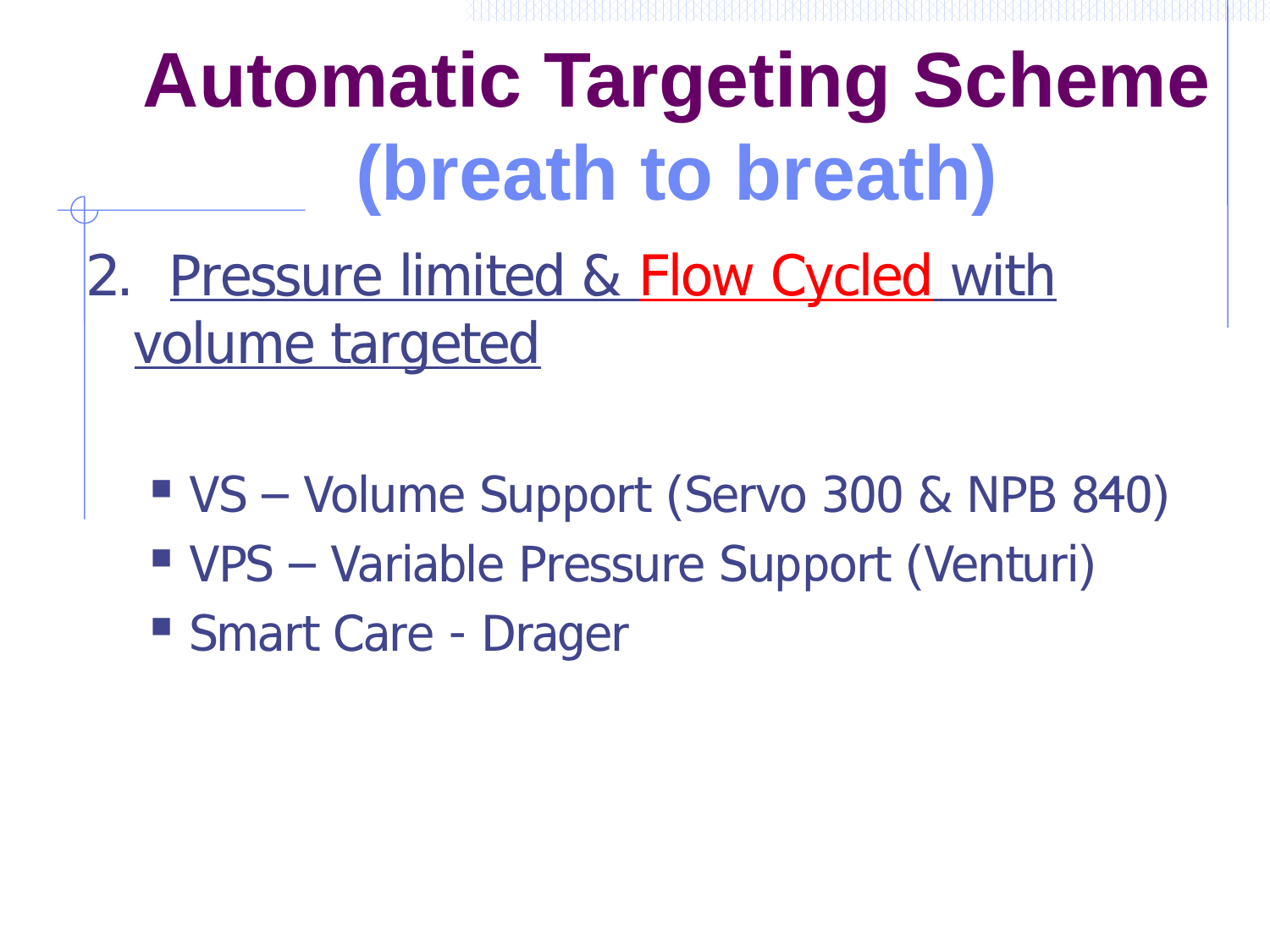

# Automatic Targeting Scheme (breath to breath)
2.  Pressure limited & Flow Cycled with volume targeted

VS – Volume Support (Servo 300 & NPB 840)
VPS – Variable Pressure Support (Venturi)
Smart Care - Drager